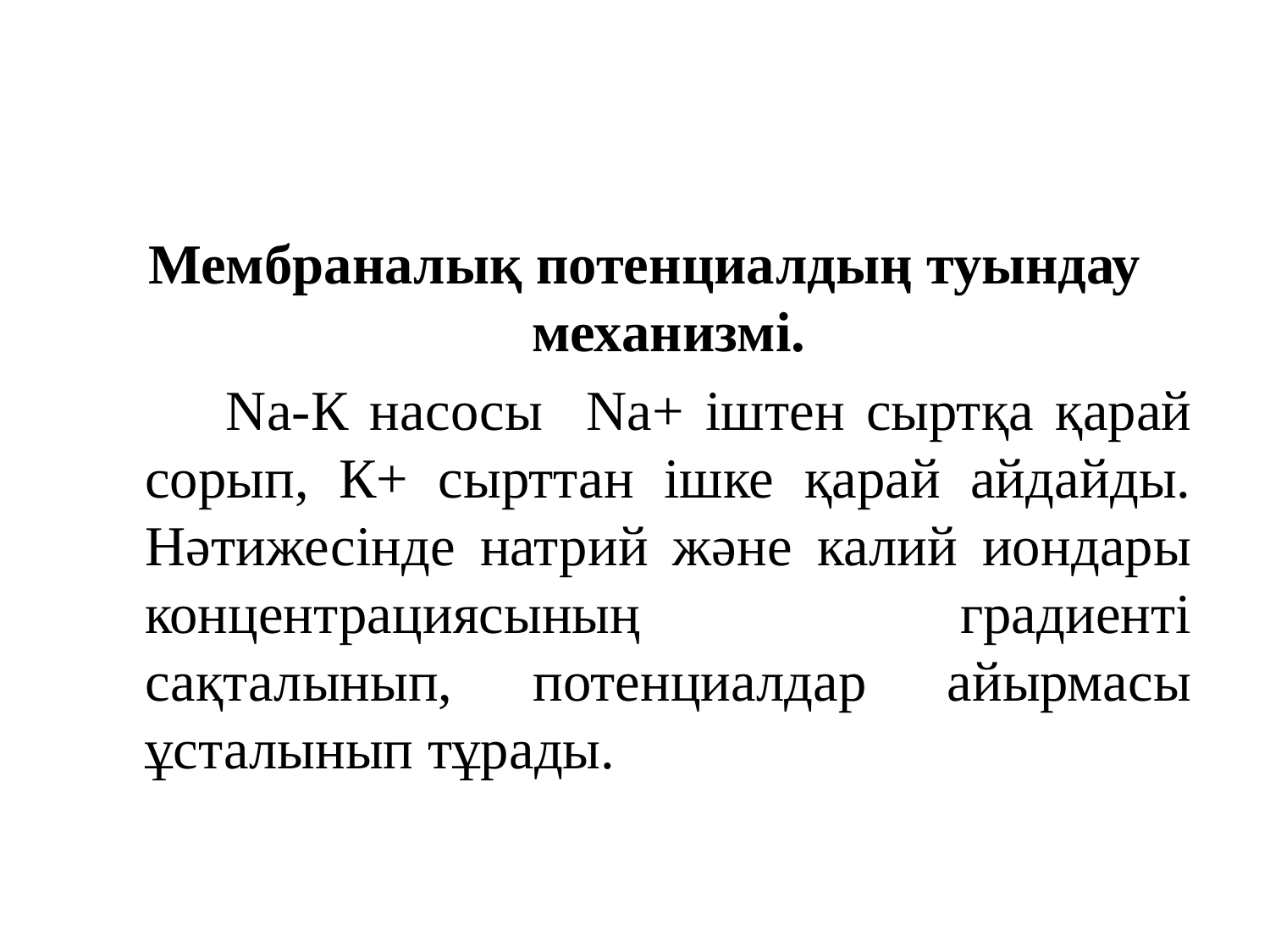

Мембраналық потенциалдың туындау механизмі.
      Na-К насосы  Nа+ іштен сыртқа қарай сорып, К+ сырттан ішке қарай айдайды. Нәтижесінде натрий және калий иондары концентрациясының градиенті сақталынып, потенциалдар айырмасы ұсталынып тұрады.